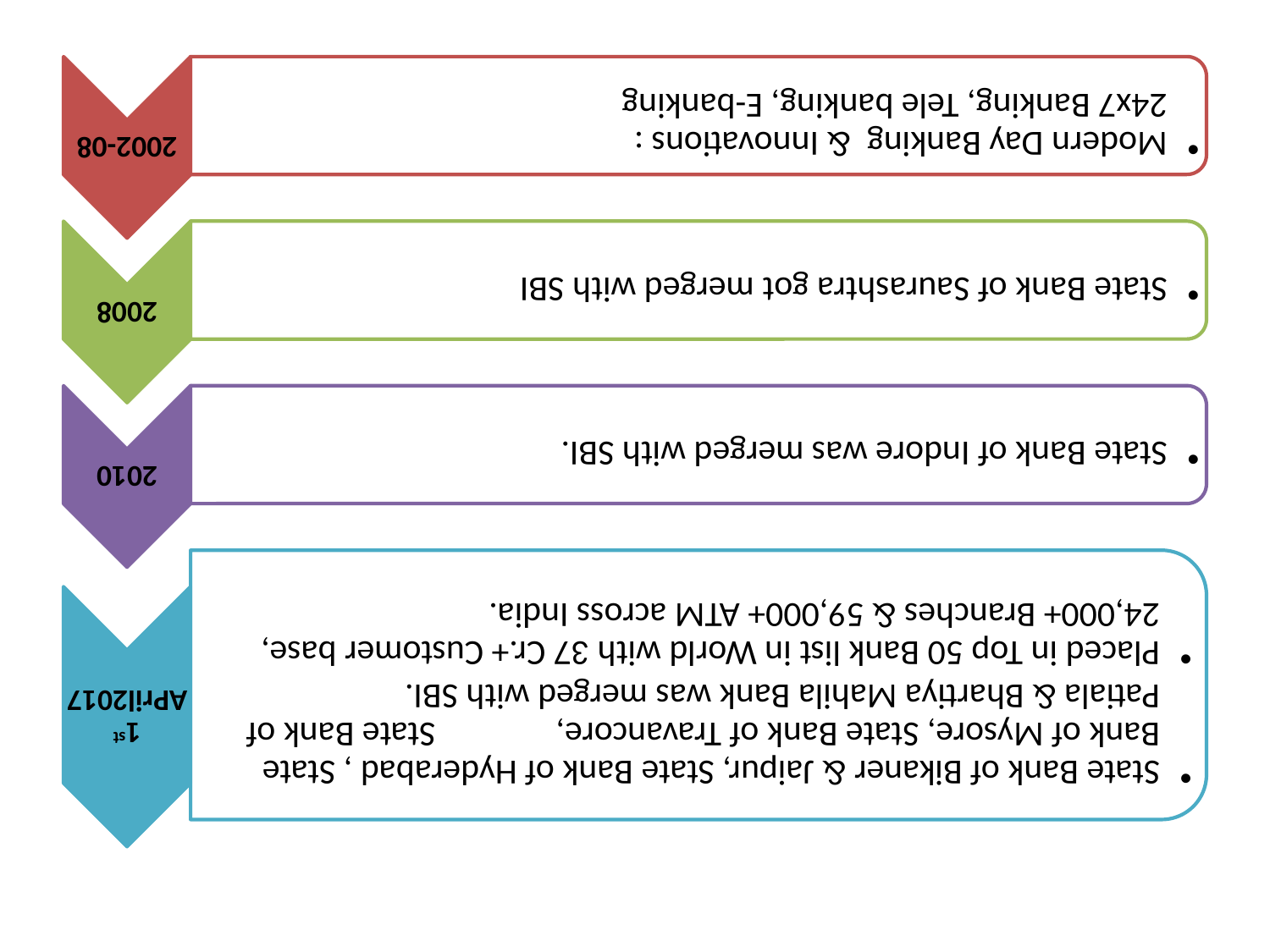

#
2002-08
Modern Day Banking  & Innovations :                                                     24x7 Banking, Tele banking, E-banking
2008
State Bank of Saurashtra got merged with SBI
2010
State Bank of Indore was merged with SBI.
1st APril2017
State Bank of Bikaner & Jaipur, State Bank of Hyderabad , State Bank of Mysore, State Bank of Travancore,               State Bank of Patiala & Bhartiya Mahila Bank was merged with SBI.
Placed in Top 50 Bank list in World with 37 Cr.+ Customer base, 24,000+ Branches & 59,000+ ATM across India.